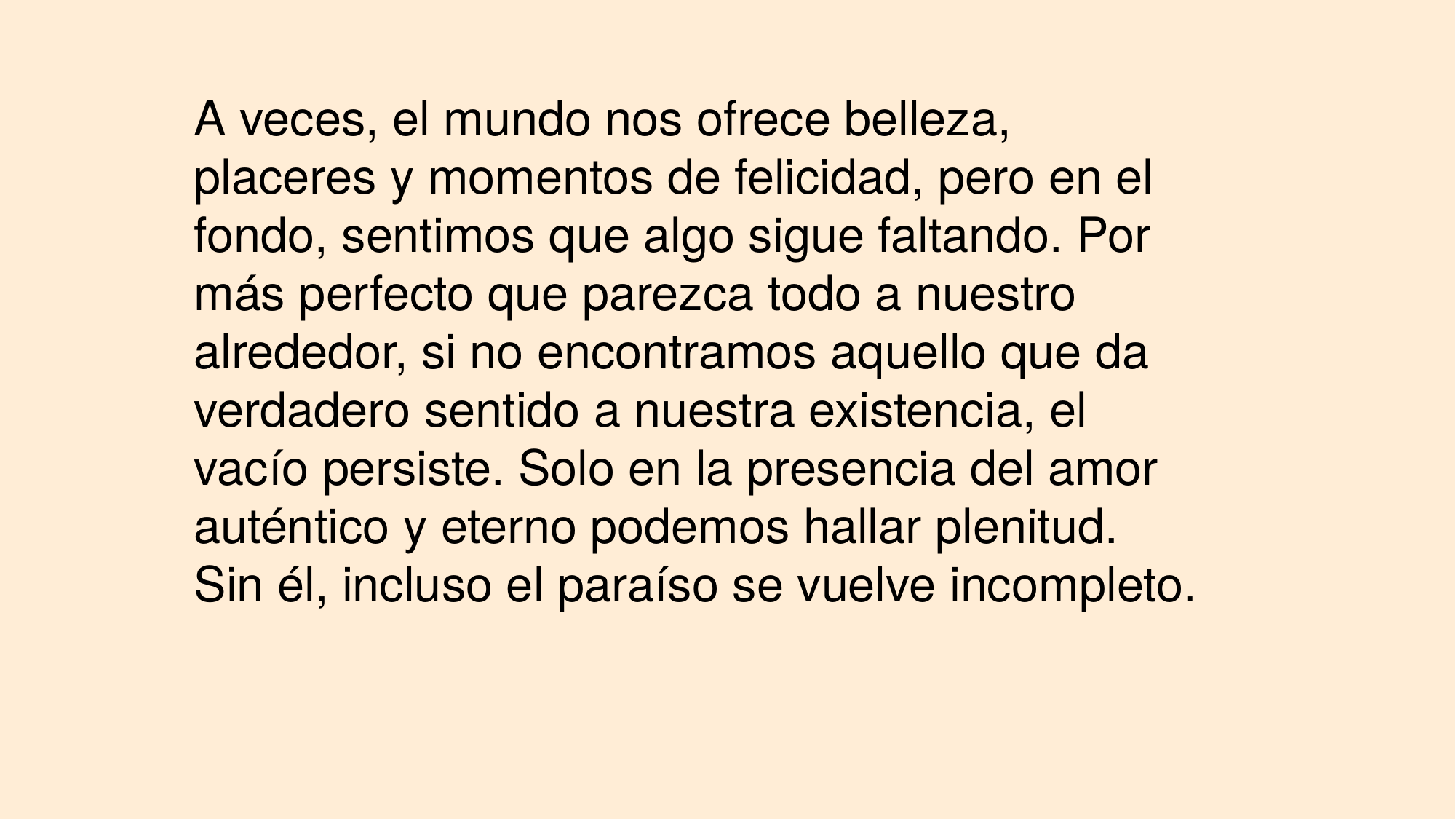

A veces, el mundo nos ofrece belleza, placeres y momentos de felicidad, pero en el fondo, sentimos que algo sigue faltando. Por más perfecto que parezca todo a nuestro alrededor, si no encontramos aquello que da verdadero sentido a nuestra existencia, el vacío persiste. Solo en la presencia del amor auténtico y eterno podemos hallar plenitud. Sin él, incluso el paraíso se vuelve incompleto.